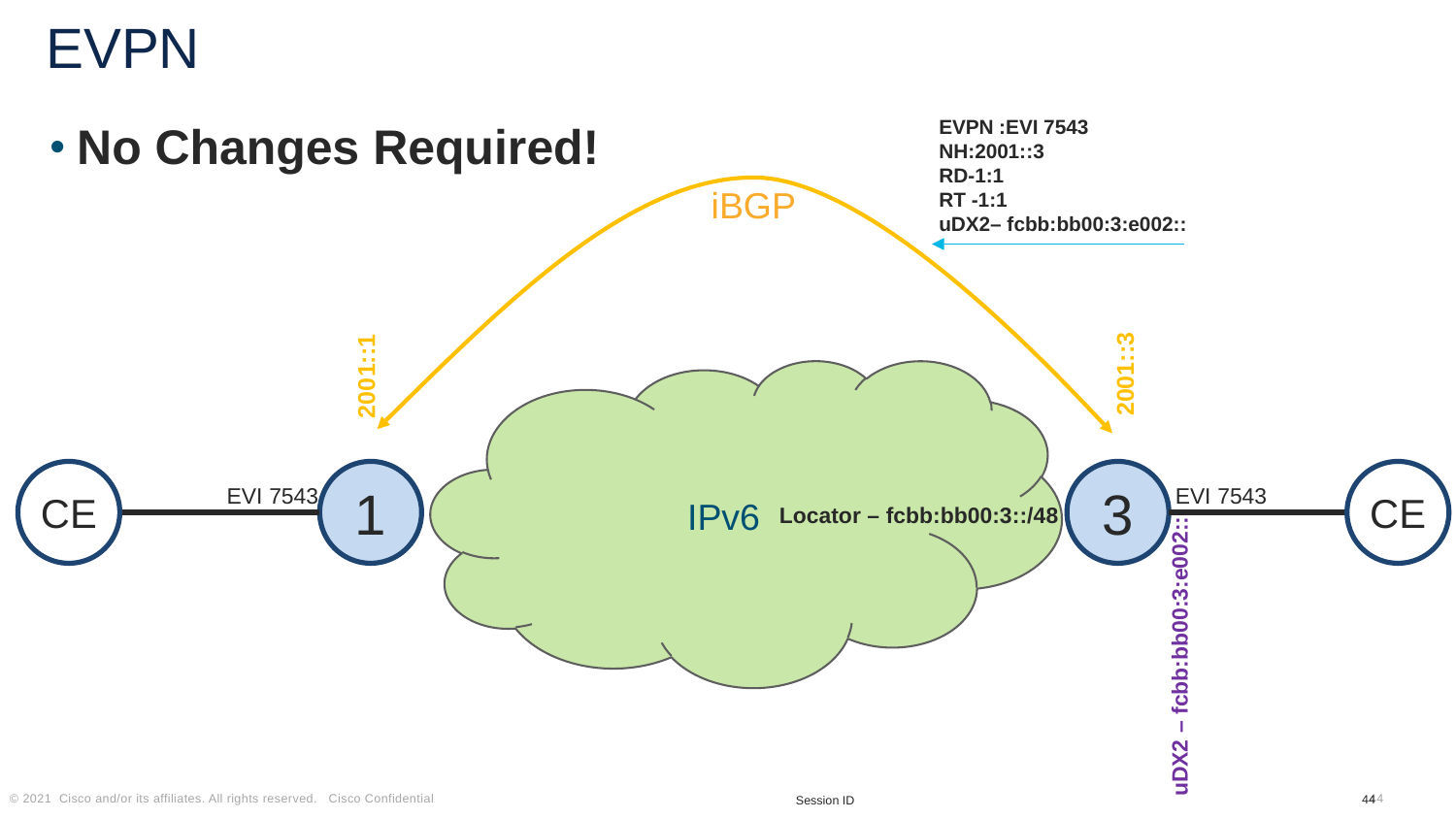

EVPN
EVPN :EVI 7543
NH:2001::3
RD-1:1
RT -1:1
uDX2– fcbb:bb00:3:e002::
No Changes Required!

iBGP

2001::3
2001::1
IPv6
CE
1
3
CE
EVI 7543
EVI 7543
Locator – fcbb:bb00:3::/48
uDX2 – fcbb:bb00:3:e002::
44
Session ID